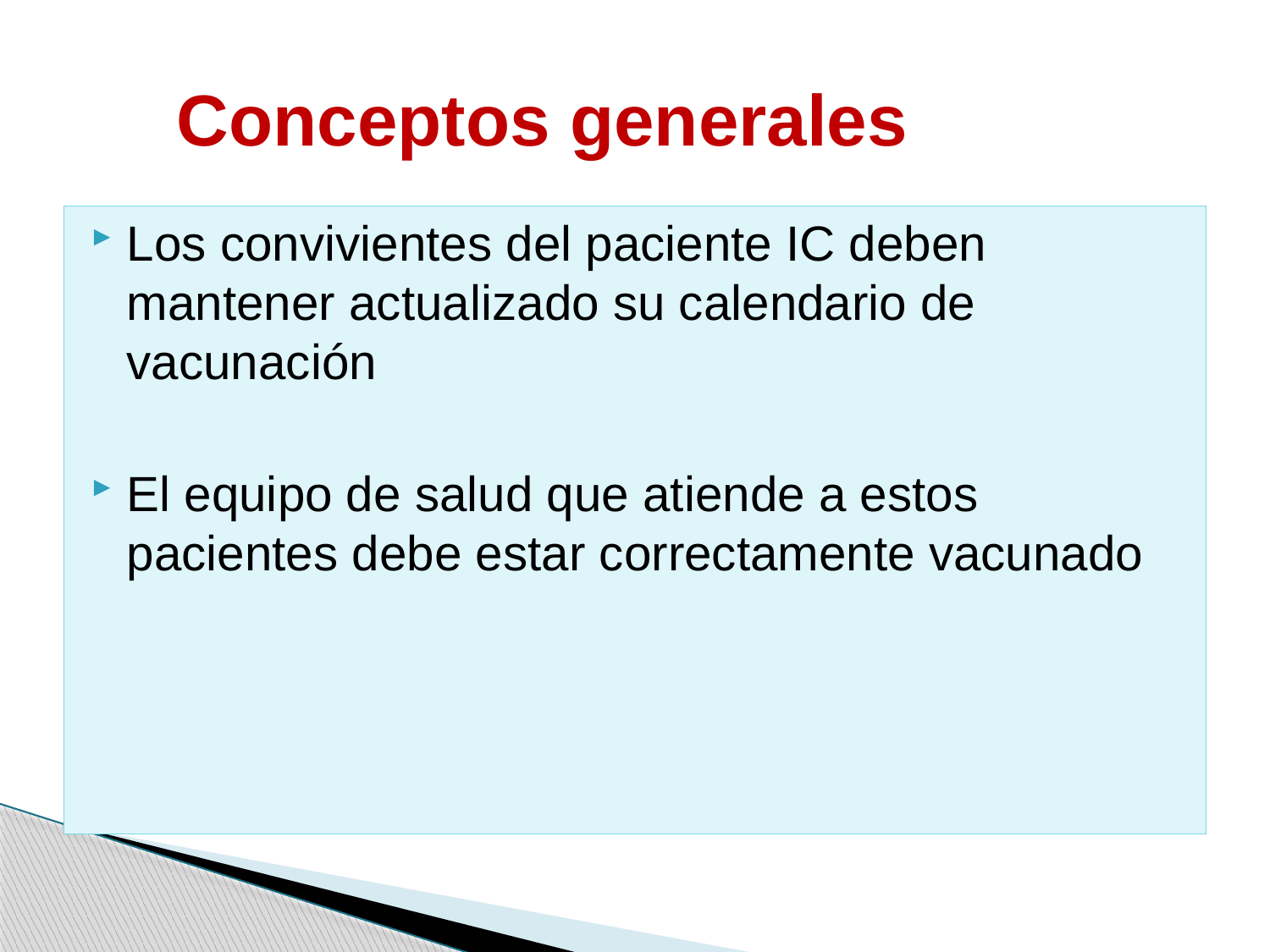

# Conceptos generales
Los convivientes del paciente IC deben mantener actualizado su calendario de vacunación

El equipo de salud que atiende a estos pacientes debe estar correctamente vacunado